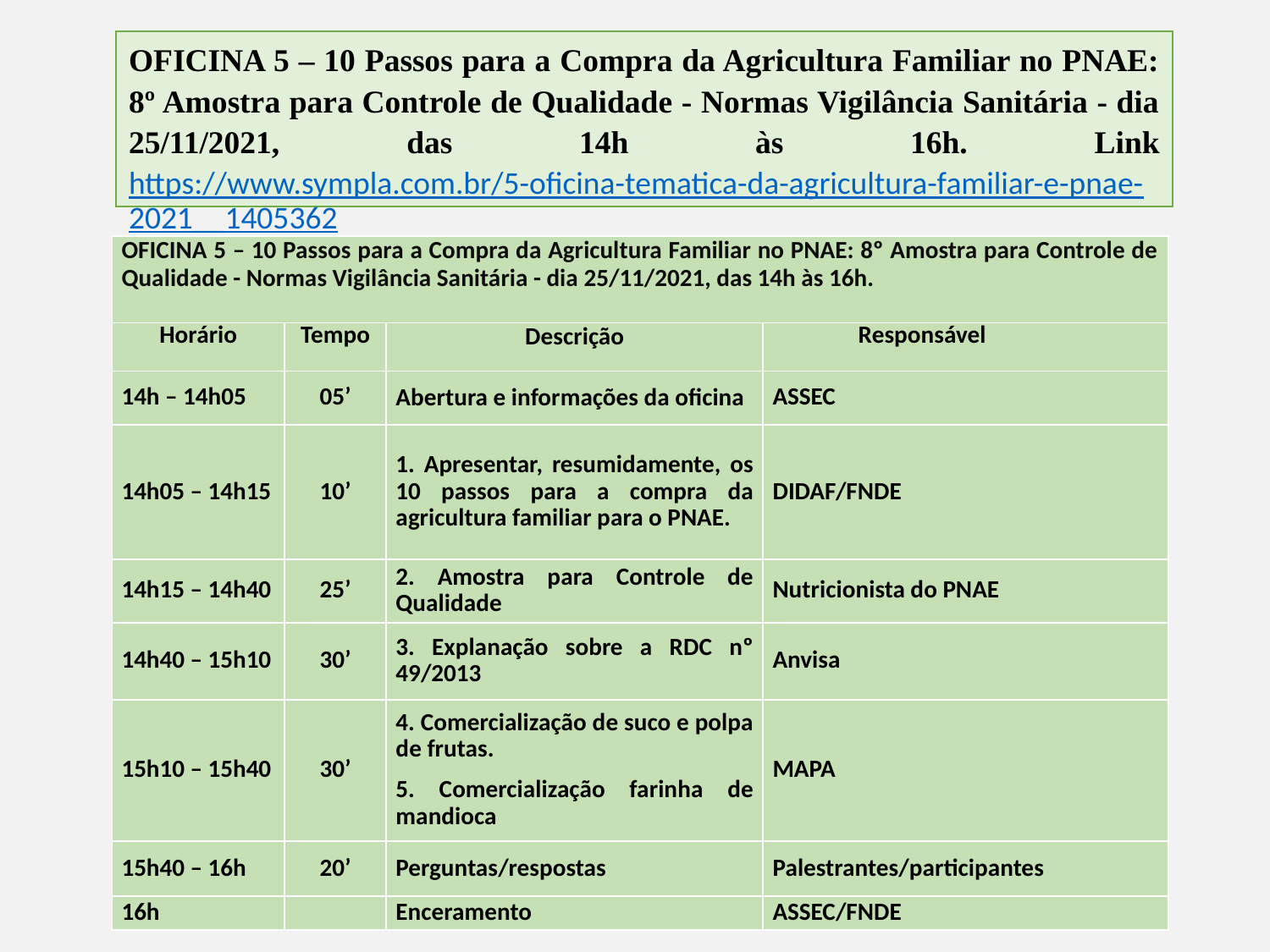

OFICINA 5 – 10 Passos para a Compra da Agricultura Familiar no PNAE: 8º Amostra para Controle de Qualidade - Normas Vigilância Sanitária - dia 25/11/2021, das 14h às 16h. Link https://www.sympla.com.br/5-oficina-tematica-da-agricultura-familiar-e-pnae-2021__1405362
| OFICINA 5 – 10 Passos para a Compra da Agricultura Familiar no PNAE: 8º Amostra para Controle de Qualidade - Normas Vigilância Sanitária - dia 25/11/2021, das 14h às 16h. |  |  |  |
| --- | --- | --- | --- |
| Horário | Tempo | Descrição | Responsável |
| 14h – 14h05 | 05’ | Abertura e informações da oficina | ASSEC |
| 14h05 – 14h15 | 10’ | Apresentar, resumidamente, os 10 passos para a compra da agricultura familiar para o PNAE. | DIDAF/FNDE |
| 14h15 – 14h40 | 25’ | 2. Amostra para Controle de Qualidade | Nutricionista do PNAE |
| 14h40 – 15h10 | 30’ | 3. Explanação sobre a RDC nº 49/2013 | Anvisa |
| 15h10 – 15h40 | 30’ | 4. Comercialização de suco e polpa de frutas. 5. Comercialização farinha de mandioca | MAPA |
| 15h40 – 16h | 20’ | Perguntas/respostas | Palestrantes/participantes |
| 16h |  | Enceramento | ASSEC/FNDE |